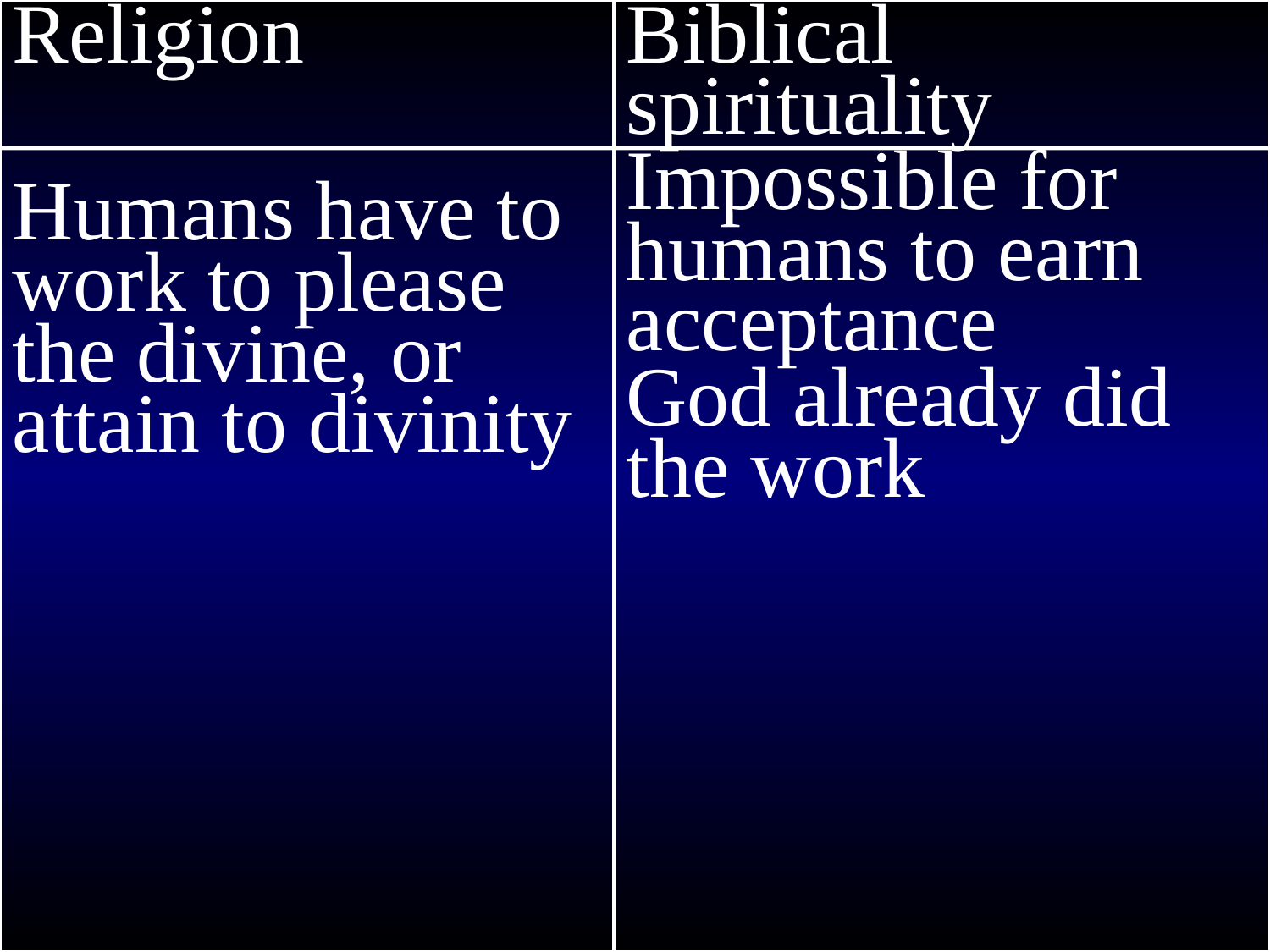

Religion
Humans have to work to please the divine, or attain to divinity
Biblical spirituality
Impossible for humans to earn acceptance
God already did the work